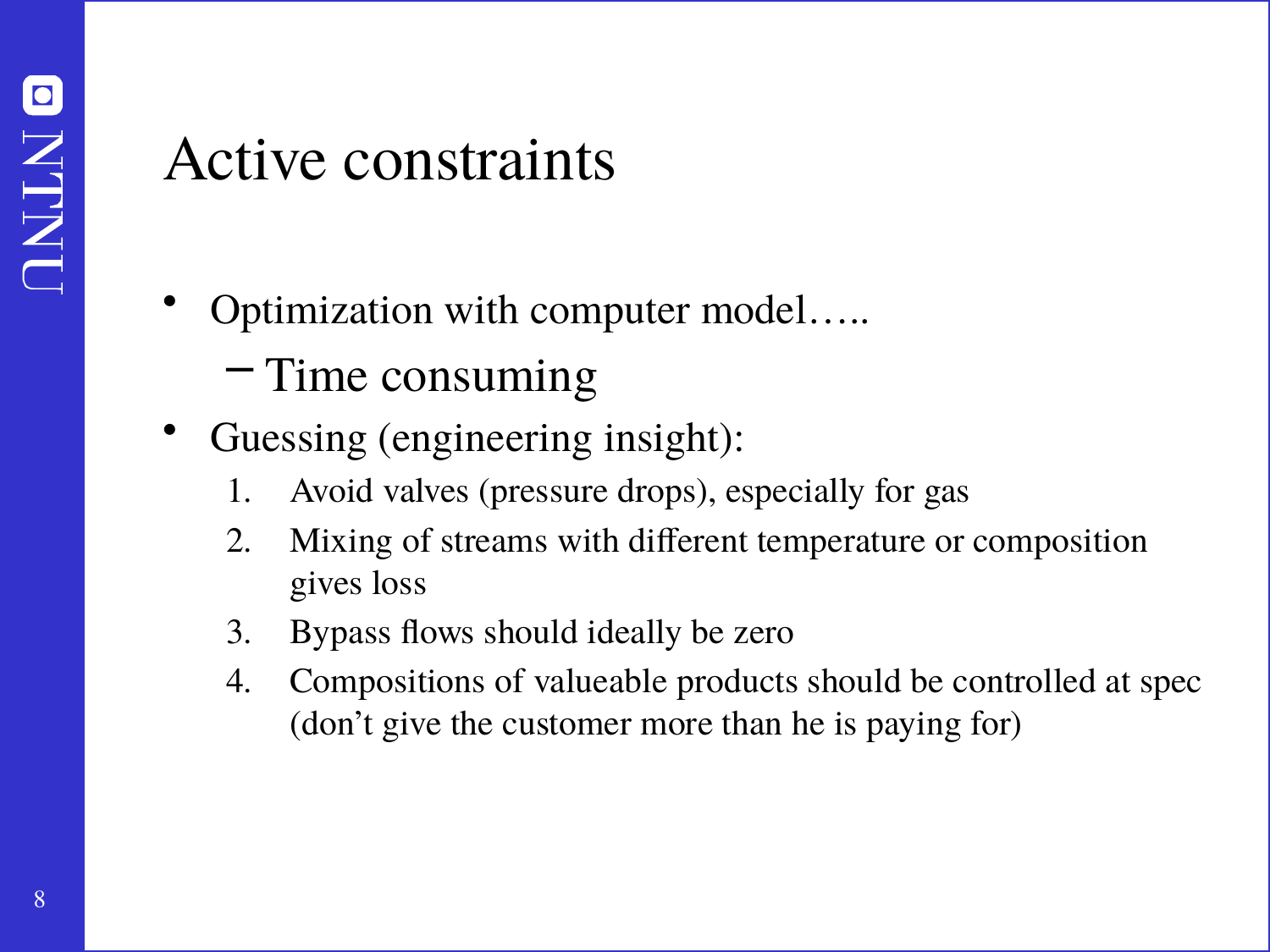

# Active constraints
Optimization with computer model…..
Time consuming
Guessing (engineering insight):
Avoid valves (pressure drops), especially for gas
Mixing of streams with different temperature or composition gives loss
Bypass flows should ideally be zero
Compositions of valueable products should be controlled at spec (don’t give the customer more than he is paying for)